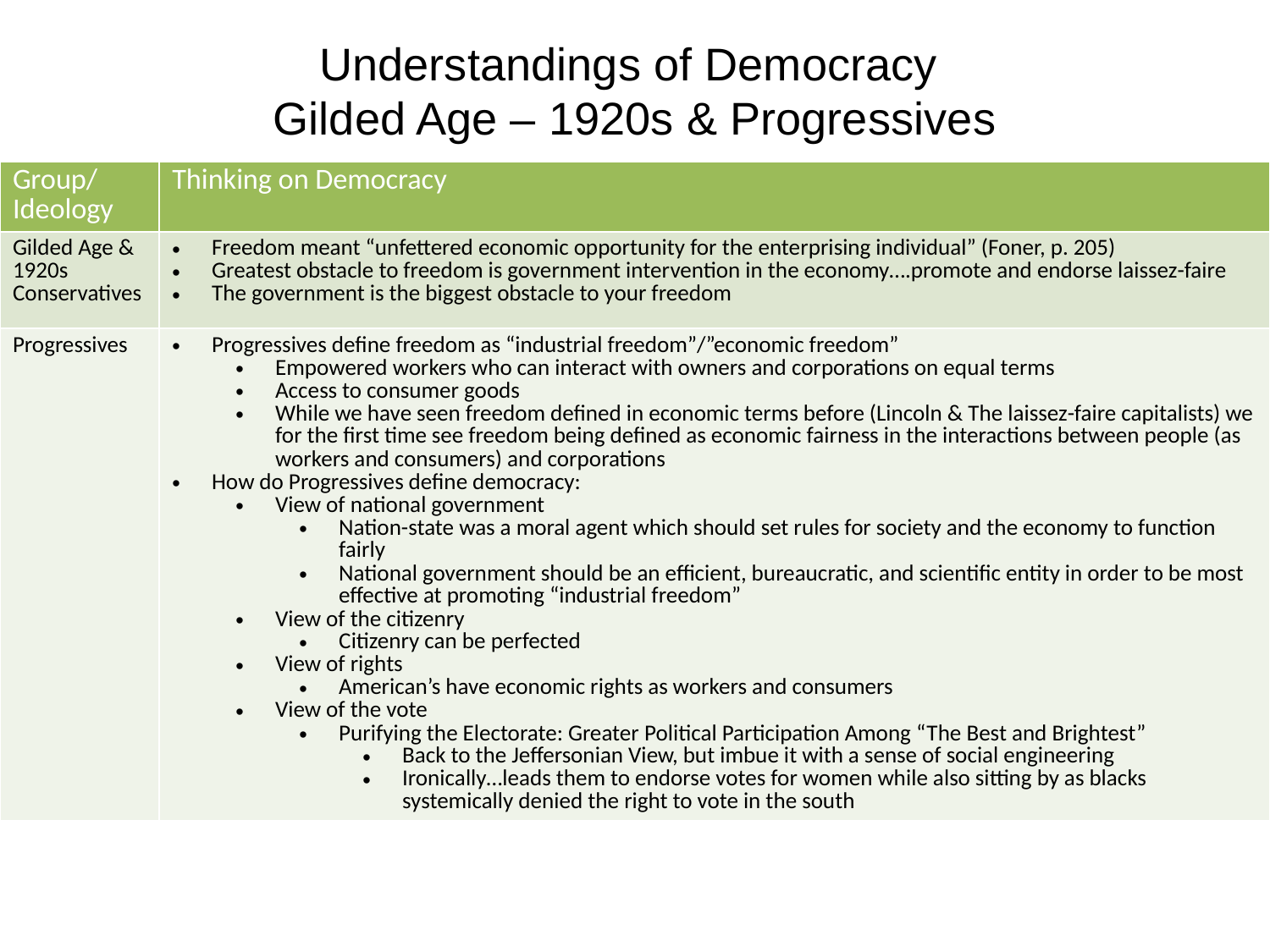

# Understandings of Democracy Gilded Age – 1920s & Progressives
| Group/Ideology | Thinking on Democracy |
| --- | --- |
| Gilded Age & 1920s Conservatives | Freedom meant “unfettered economic opportunity for the enterprising individual” (Foner, p. 205) Greatest obstacle to freedom is government intervention in the economy….promote and endorse laissez-faire The government is the biggest obstacle to your freedom |
| Progressives | Progressives define freedom as “industrial freedom”/”economic freedom” Empowered workers who can interact with owners and corporations on equal terms Access to consumer goods While we have seen freedom defined in economic terms before (Lincoln & The laissez-faire capitalists) we for the first time see freedom being defined as economic fairness in the interactions between people (as workers and consumers) and corporations How do Progressives define democracy:  View of national government Nation-state was a moral agent which should set rules for society and the economy to function fairly National government should be an efficient, bureaucratic, and scientific entity in order to be most effective at promoting “industrial freedom” View of the citizenry Citizenry can be perfected View of rights American’s have economic rights as workers and consumers View of the vote Purifying the Electorate: Greater Political Participation Among “The Best and Brightest” Back to the Jeffersonian View, but imbue it with a sense of social engineering Ironically…leads them to endorse votes for women while also sitting by as blacks systemically denied the right to vote in the south |